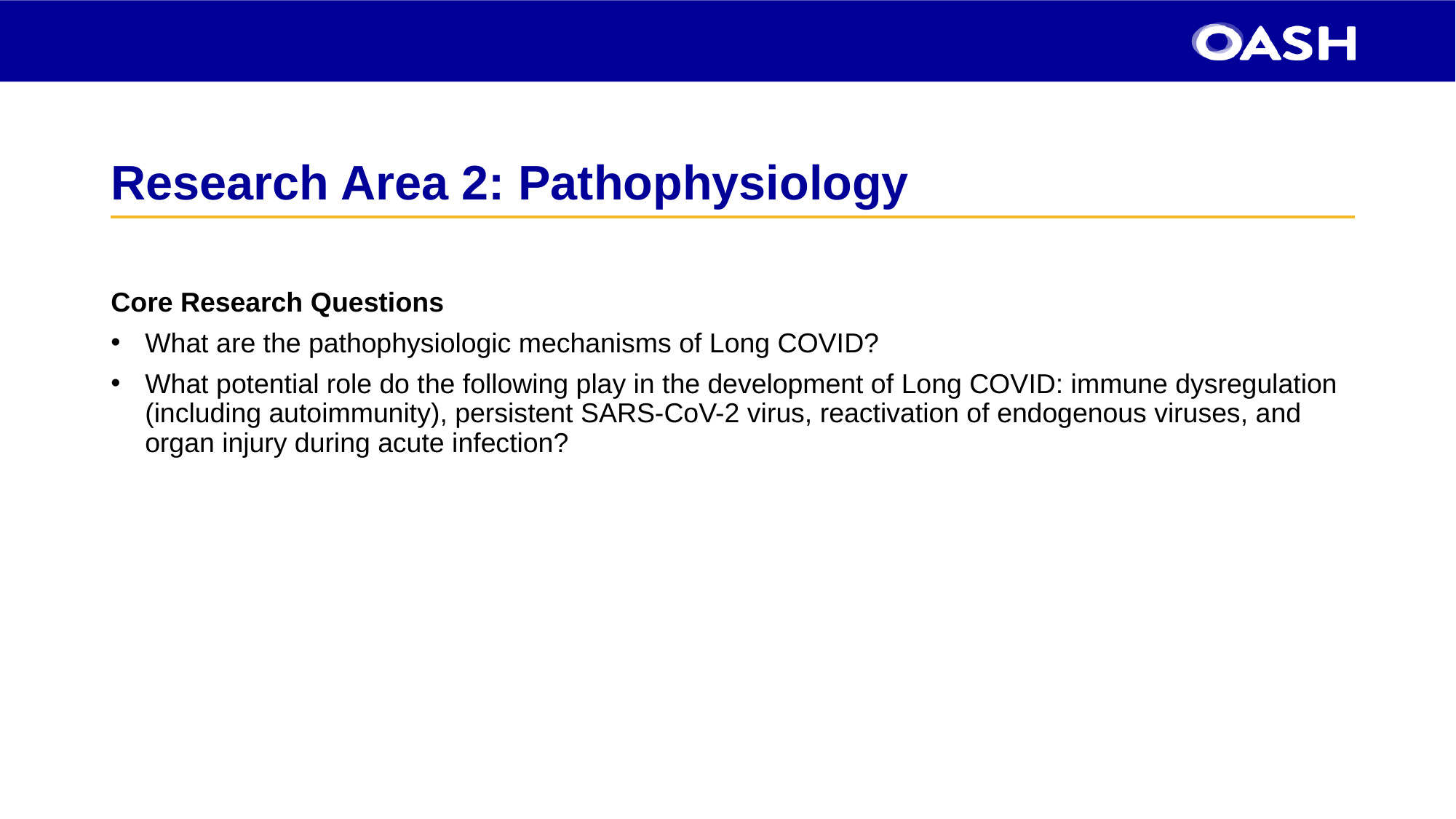

# Research Area 2: Pathophysiology
Core Research Questions
What are the pathophysiologic mechanisms of Long COVID?
What potential role do the following play in the development of Long COVID: immune dysregulation (including autoimmunity), persistent SARS-CoV-2 virus, reactivation of endogenous viruses, and organ injury during acute infection?